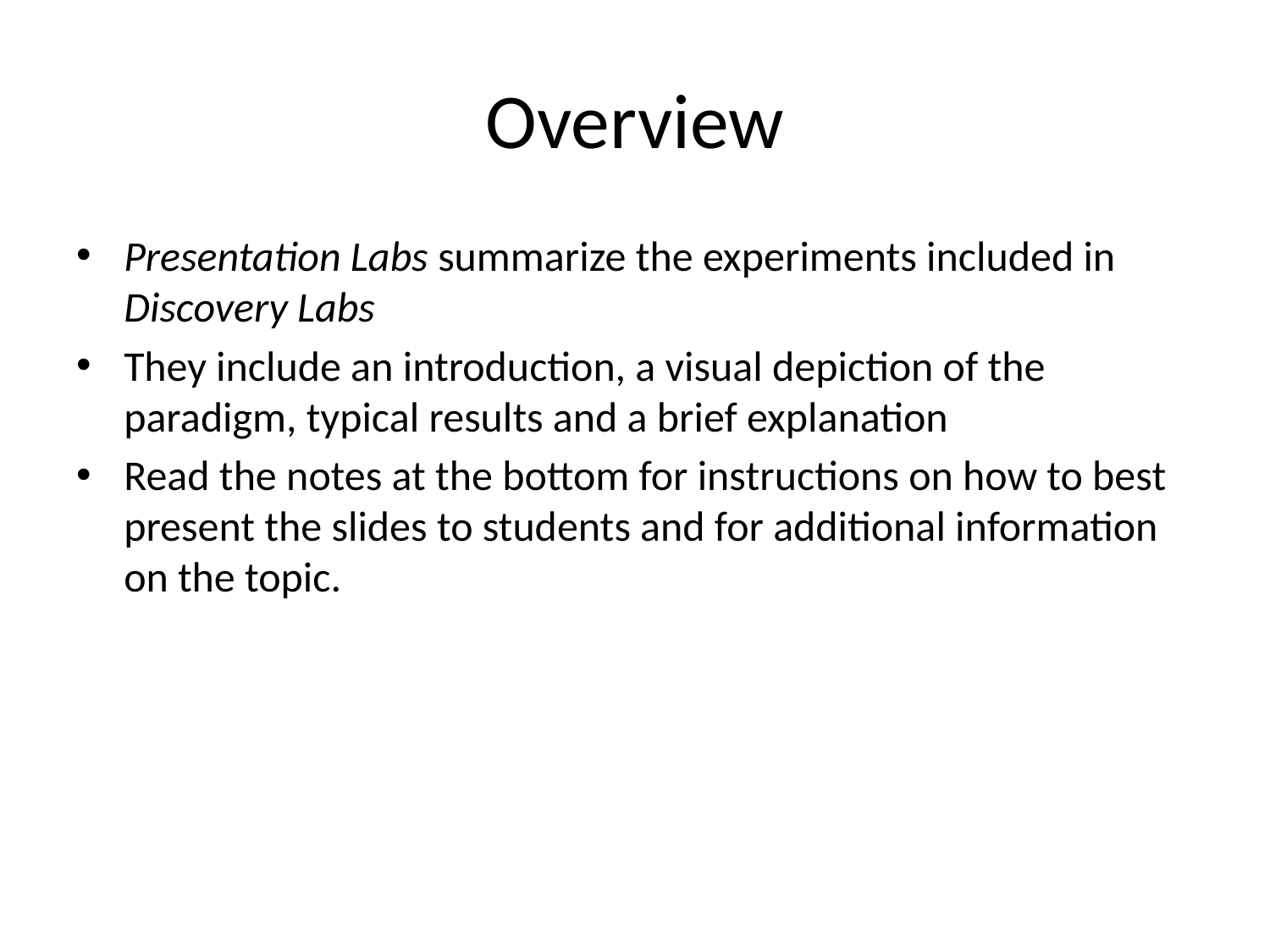

# Overview
Presentation Labs summarize the experiments included in Discovery Labs
They include an introduction, a visual depiction of the paradigm, typical results and a brief explanation
Read the notes at the bottom for instructions on how to best present the slides to students and for additional information on the topic.